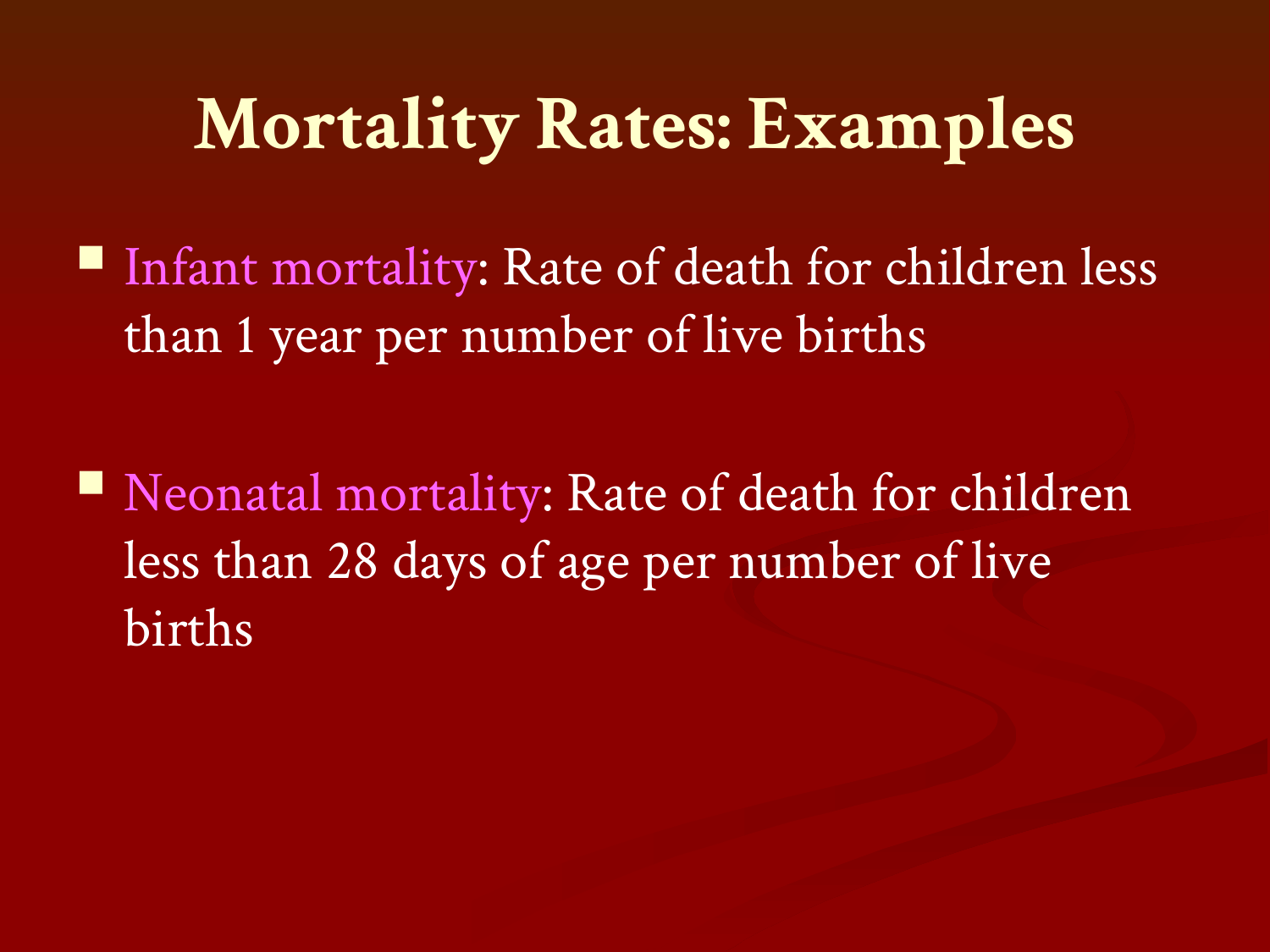

# Mortality Rates: Examples
Infant mortality: Rate of death for children less than 1 year per number of live births

Neonatal mortality: Rate of death for children less than 28 days of age per number of live births